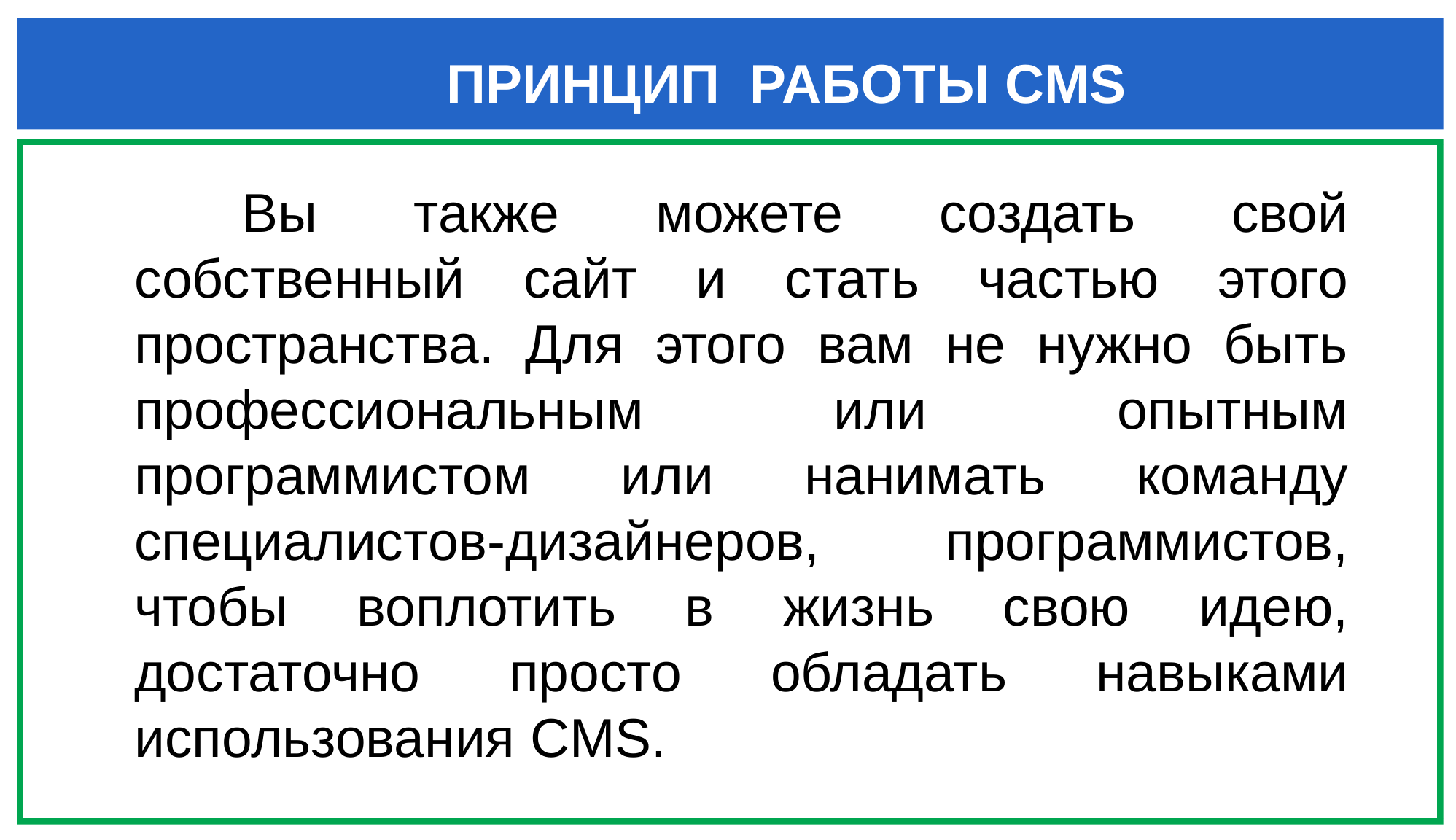

ПРИНЦИП  РАБОТЫ CMS
Вы также можете создать свой собственный сайт и стать частью этого пространства. Для этого вам не нужно быть профессиональным или опытным программистом или нанимать команду специалистов-дизайнеров, программистов, чтобы воплотить в жизнь свою идею, достаточно просто обладать навыками использования CMS.